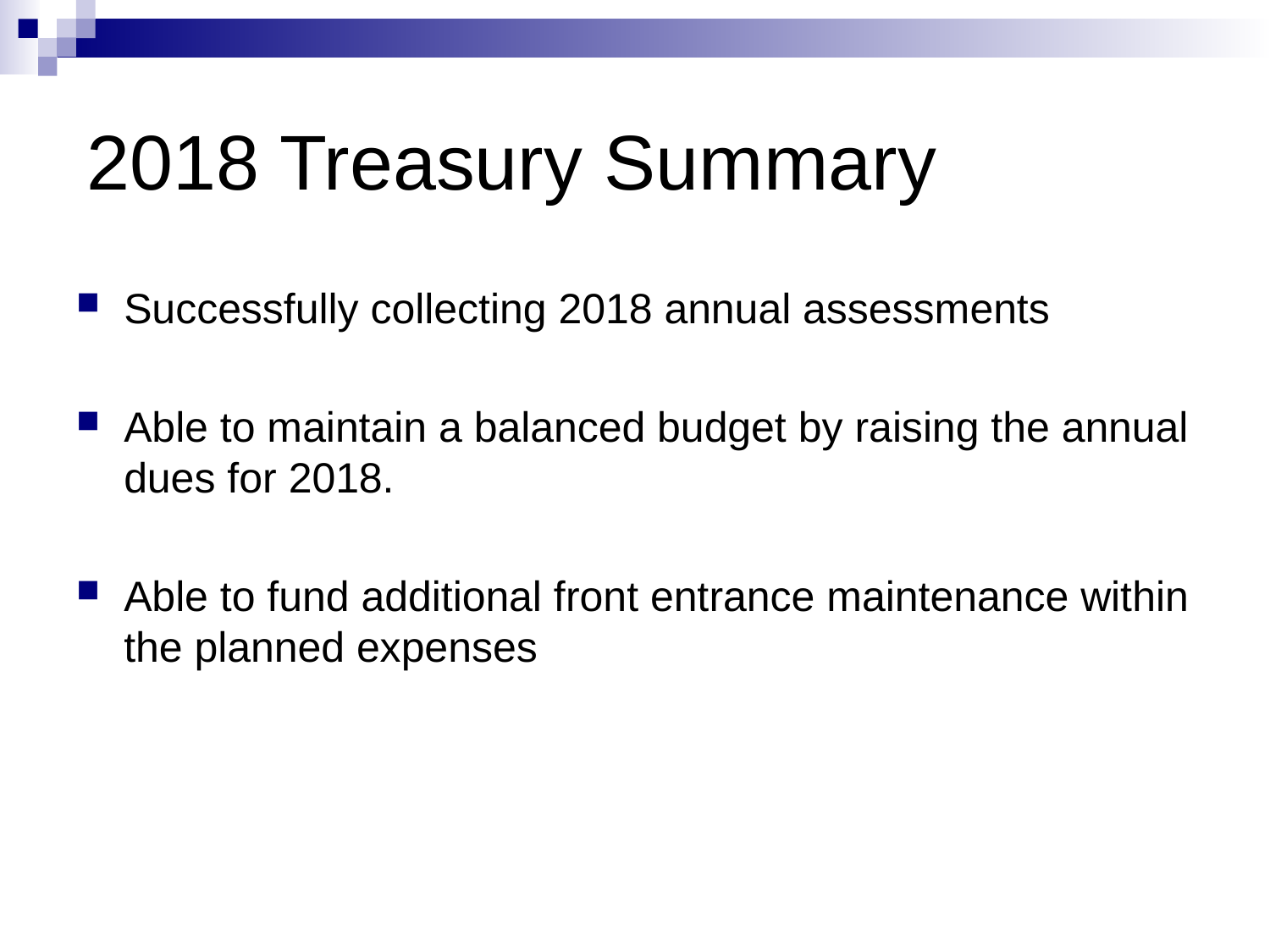

# 2018 Treasury Summary
Successfully collecting 2018 annual assessments

Able to maintain a balanced budget by raising the annual dues for 2018.

Able to fund additional front entrance maintenance within the planned expenses